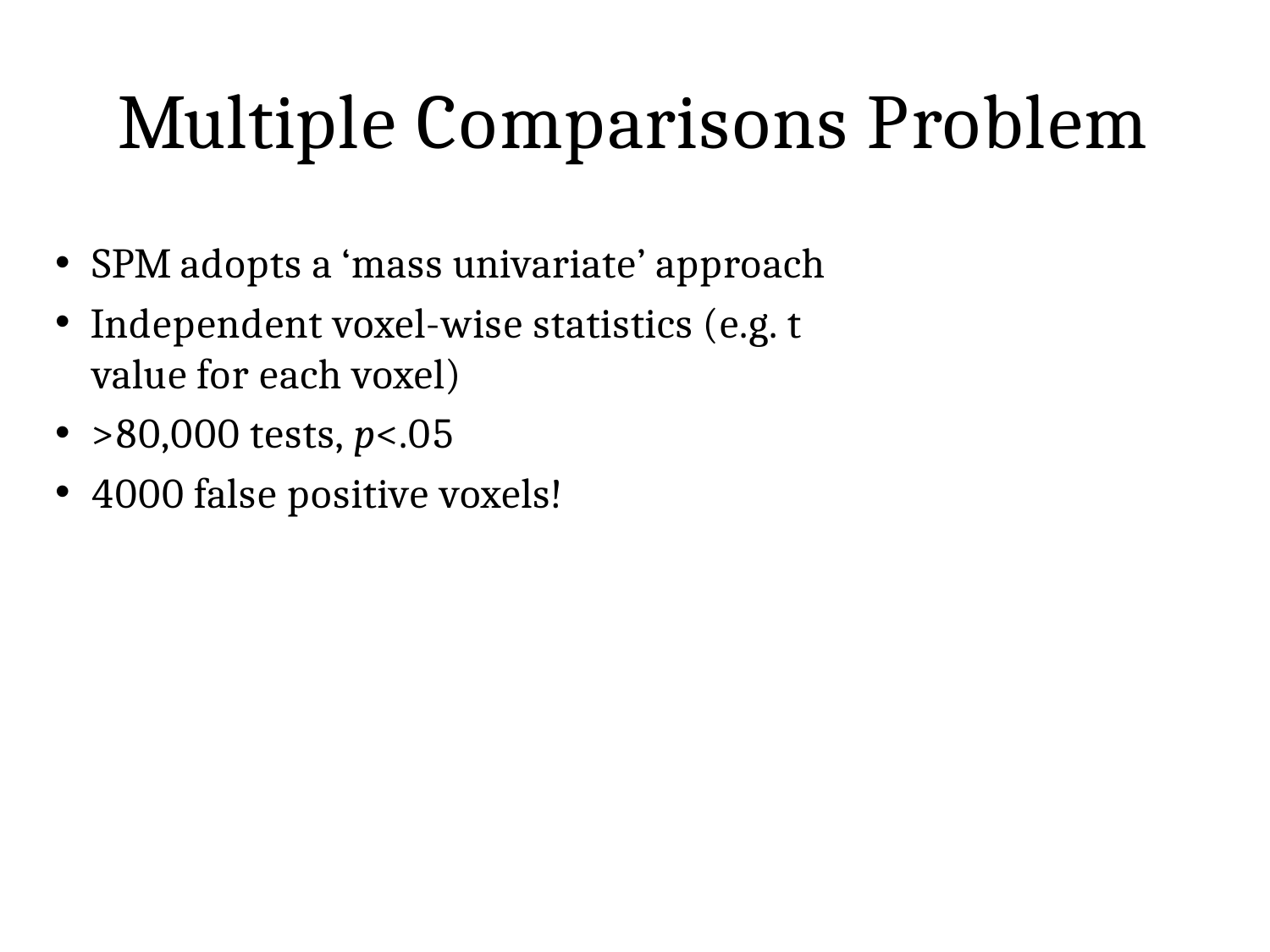

# Multiple Comparisons Problem
SPM adopts a ‘mass univariate’ approach
Independent voxel-wise statistics (e.g. t value for each voxel)
>80,000 tests, p<.05
4000 false positive voxels!